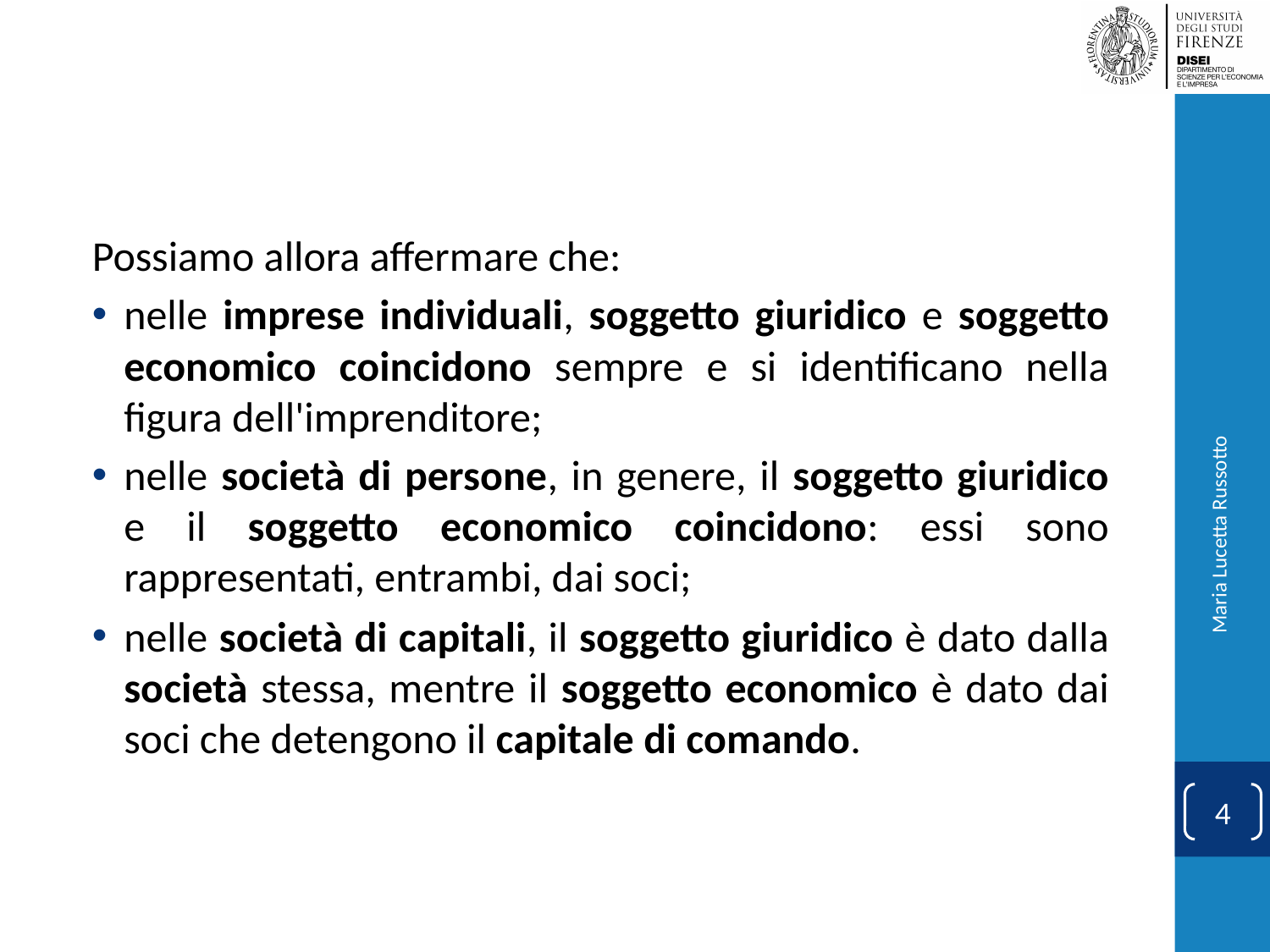

#
Possiamo allora affermare che:
nelle imprese individuali, soggetto giuridico e soggetto economico coincidono sempre e si identificano nella figura dell'imprenditore;
nelle società di persone, in genere, il soggetto giuridico e il soggetto economico coincidono: essi sono rappresentati, entrambi, dai soci;
nelle società di capitali, il soggetto giuridico è dato dalla società stessa, mentre il soggetto economico è dato dai soci che detengono il capitale di comando.

Maria Lucetta Russotto
4